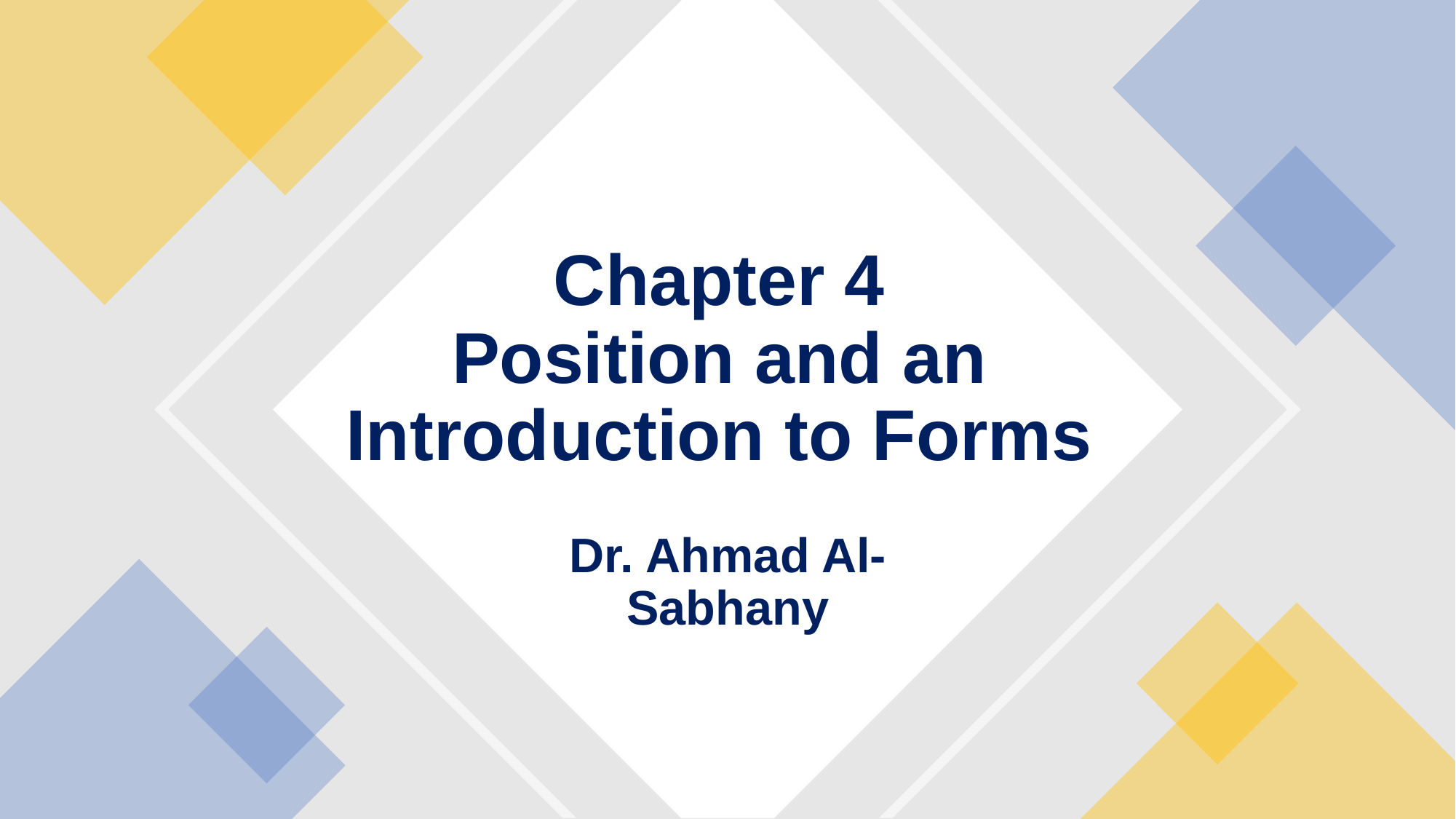

# Chapter 4 Position and an Introduction to Forms
Dr. Ahmad Al-Sabhany